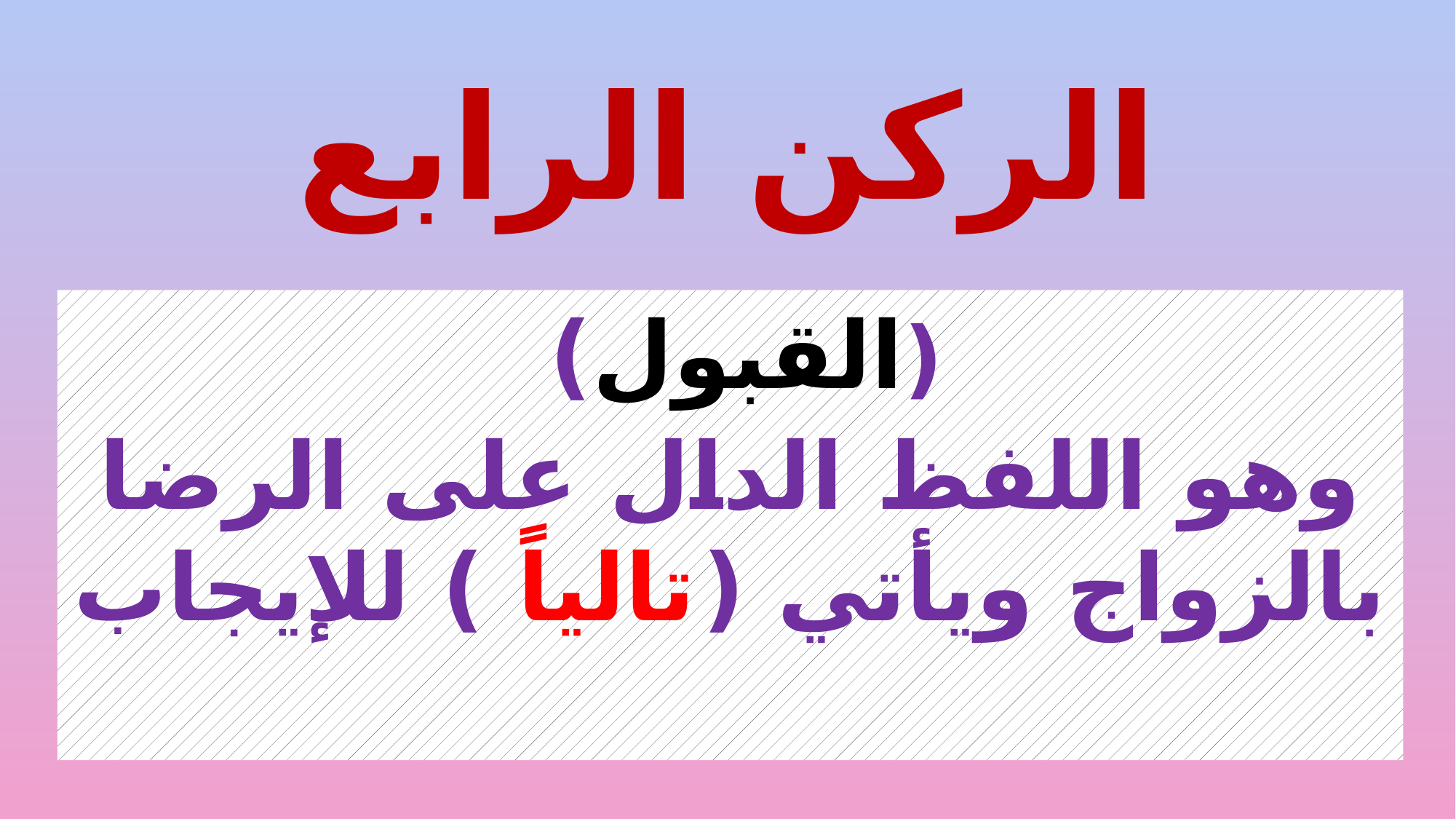

# الركن الرابع
(القبول)
وهو اللفظ الدال على الرضا بالزواج ويأتي (تالياً ) للإيجاب